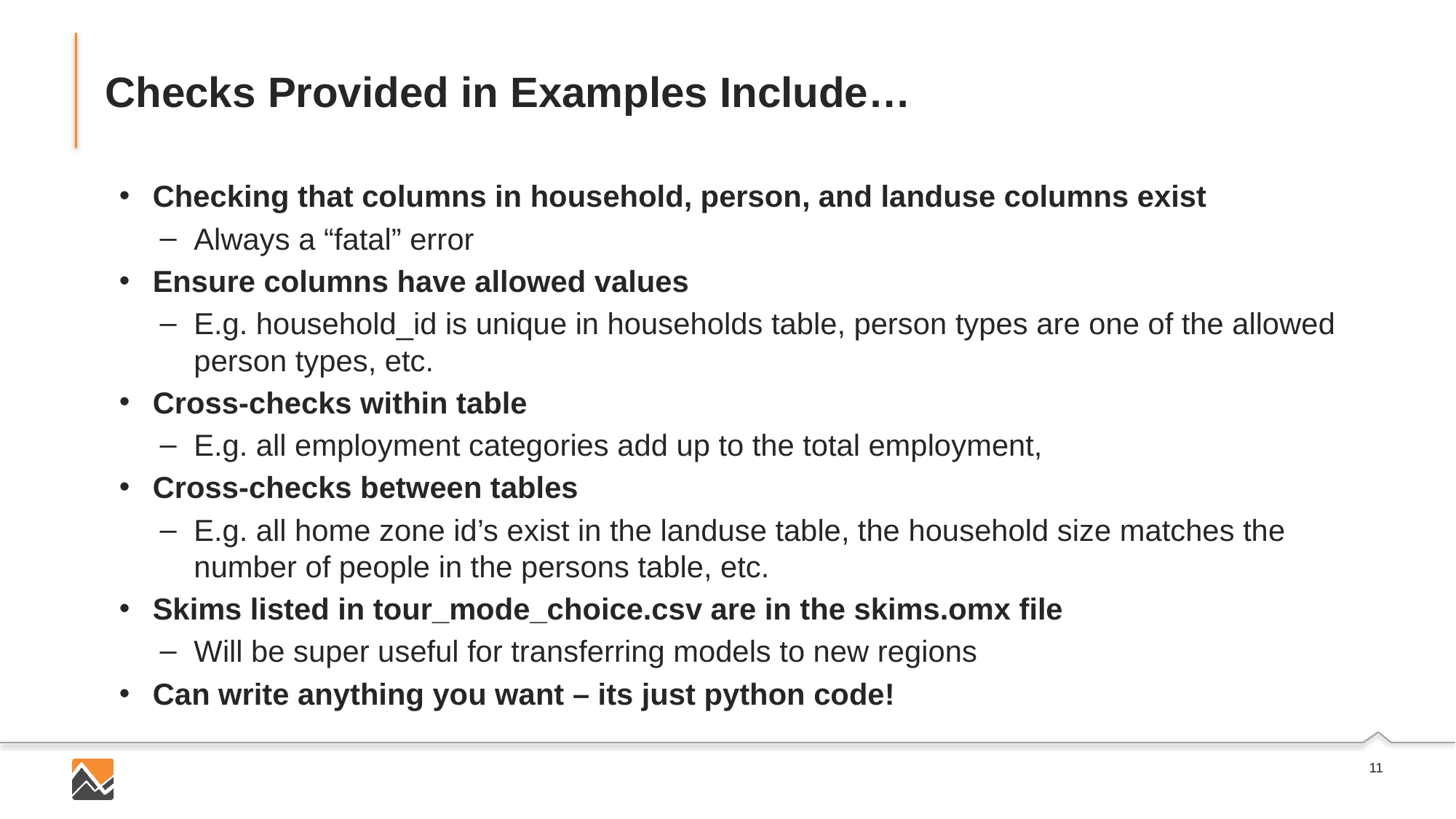

# Checks Provided in Examples Include…
Checking that columns in household, person, and landuse columns exist
Always a “fatal” error
Ensure columns have allowed values
E.g. household_id is unique in households table, person types are one of the allowed person types, etc.
Cross-checks within table
E.g. all employment categories add up to the total employment,
Cross-checks between tables
E.g. all home zone id’s exist in the landuse table, the household size matches the number of people in the persons table, etc.
Skims listed in tour_mode_choice.csv are in the skims.omx file
Will be super useful for transferring models to new regions
Can write anything you want – its just python code!